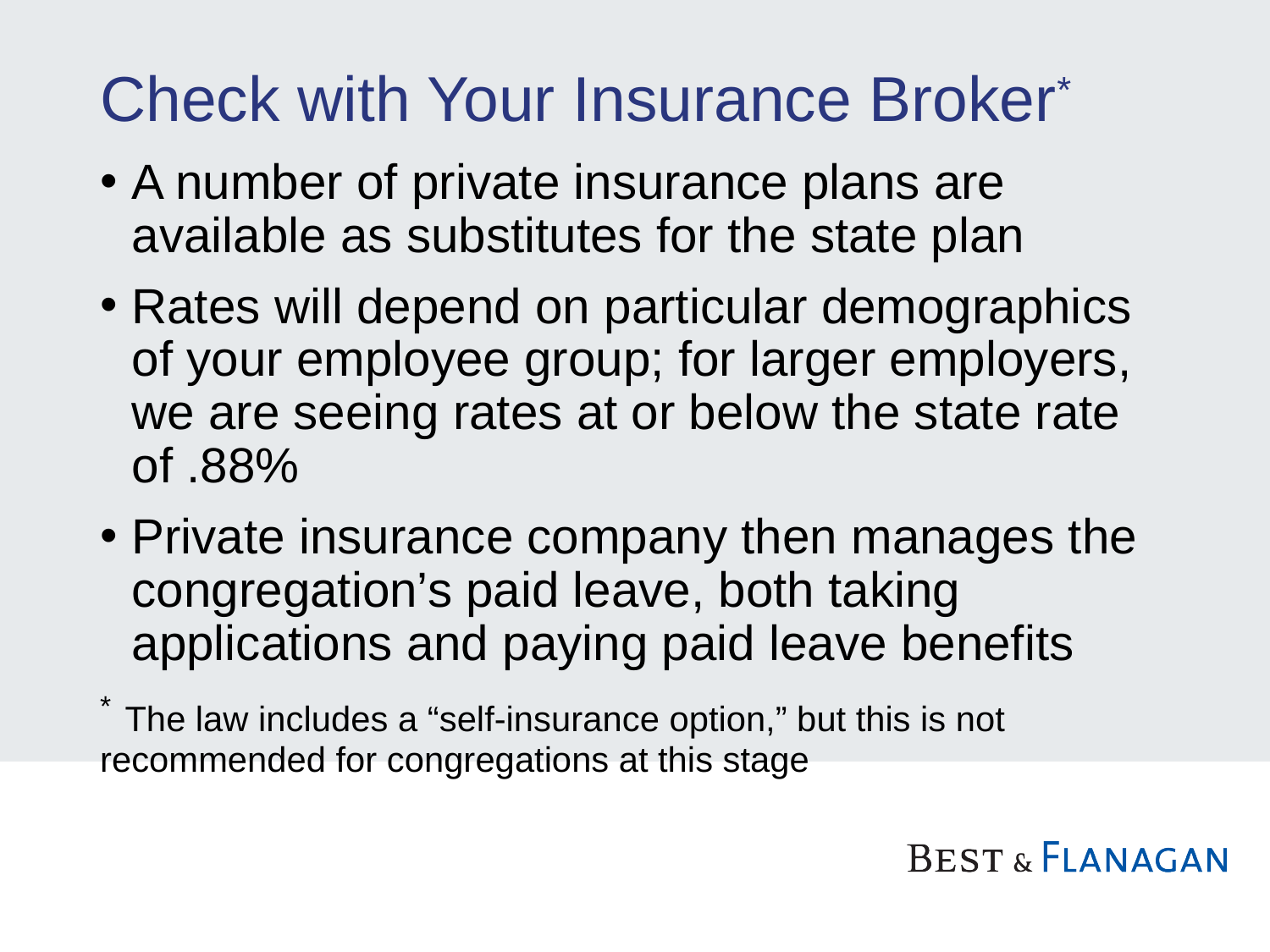

# Check with Your Insurance Broker*
A number of private insurance plans are available as substitutes for the state plan
Rates will depend on particular demographics of your employee group; for larger employers, we are seeing rates at or below the state rate of .88%
Private insurance company then manages the congregation’s paid leave, both taking applications and paying paid leave benefits
* The law includes a “self-insurance option,” but this is not recommended for congregations at this stage